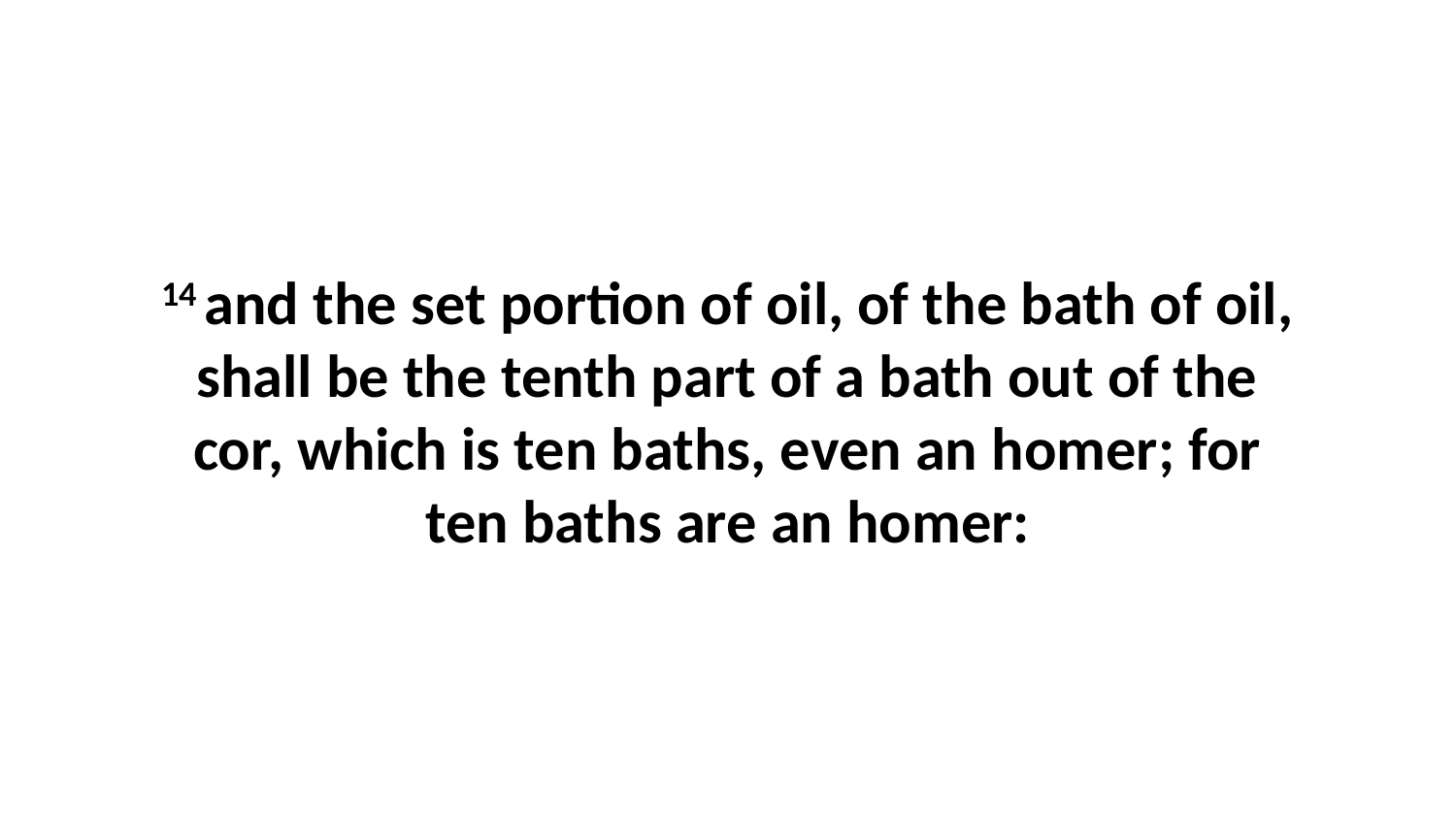

14 and the set portion of oil, of the bath of oil, shall be the tenth part of a bath out of the cor, which is ten baths, even an homer; for ten baths are an homer: